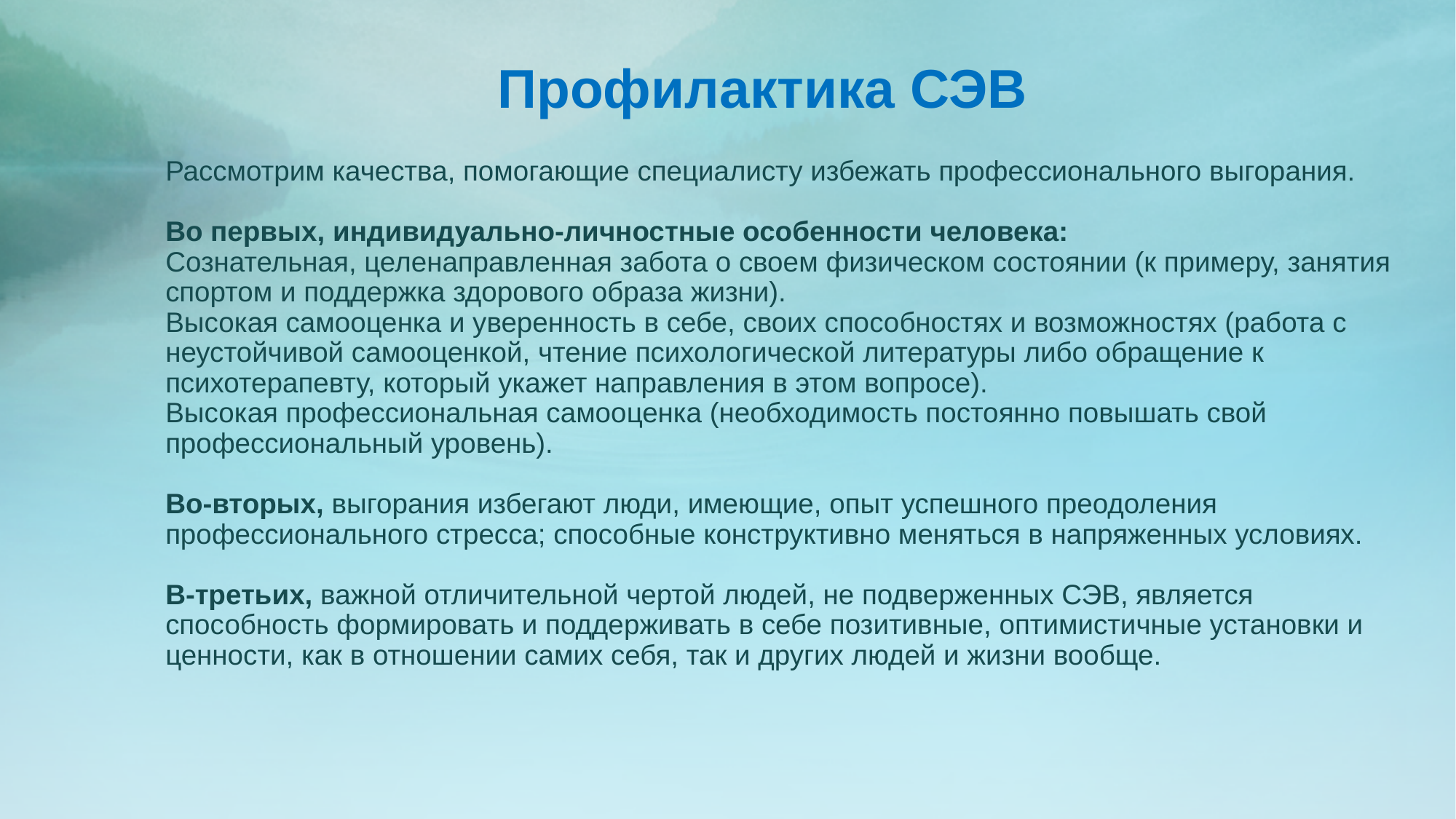

# Профилактика СЭВ
Рассмотрим качества, помогающие специалисту избежать профессионального выгорания.

Во первых, индивидуально-личностные особенности человека:
Сознательная, целенаправленная забота о своем физическом состоянии (к примеру, занятия спортом и поддержка здорового образа жизни).
Высокая самооценка и уверенность в себе, своих способностях и возможностях (работа с неустойчивой самооценкой, чтение психологической литературы либо обращение к психотерапевту, который укажет направления в этом вопросе).
Высокая профессиональная самооценка (необходимость постоянно повышать свой профессиональный уровень).

Во-вторых, выгорания избегают люди, имеющие, опыт успешного преодоления профессионального стресса; способные конструктивно меняться в напряженных условиях.

В-третьих, важной отличительной чертой людей, не подверженных СЭВ, является способность формировать и поддерживать в себе позитивные, оптимистичные установки и ценности, как в отношении самих себя, так и других людей и жизни вообще.